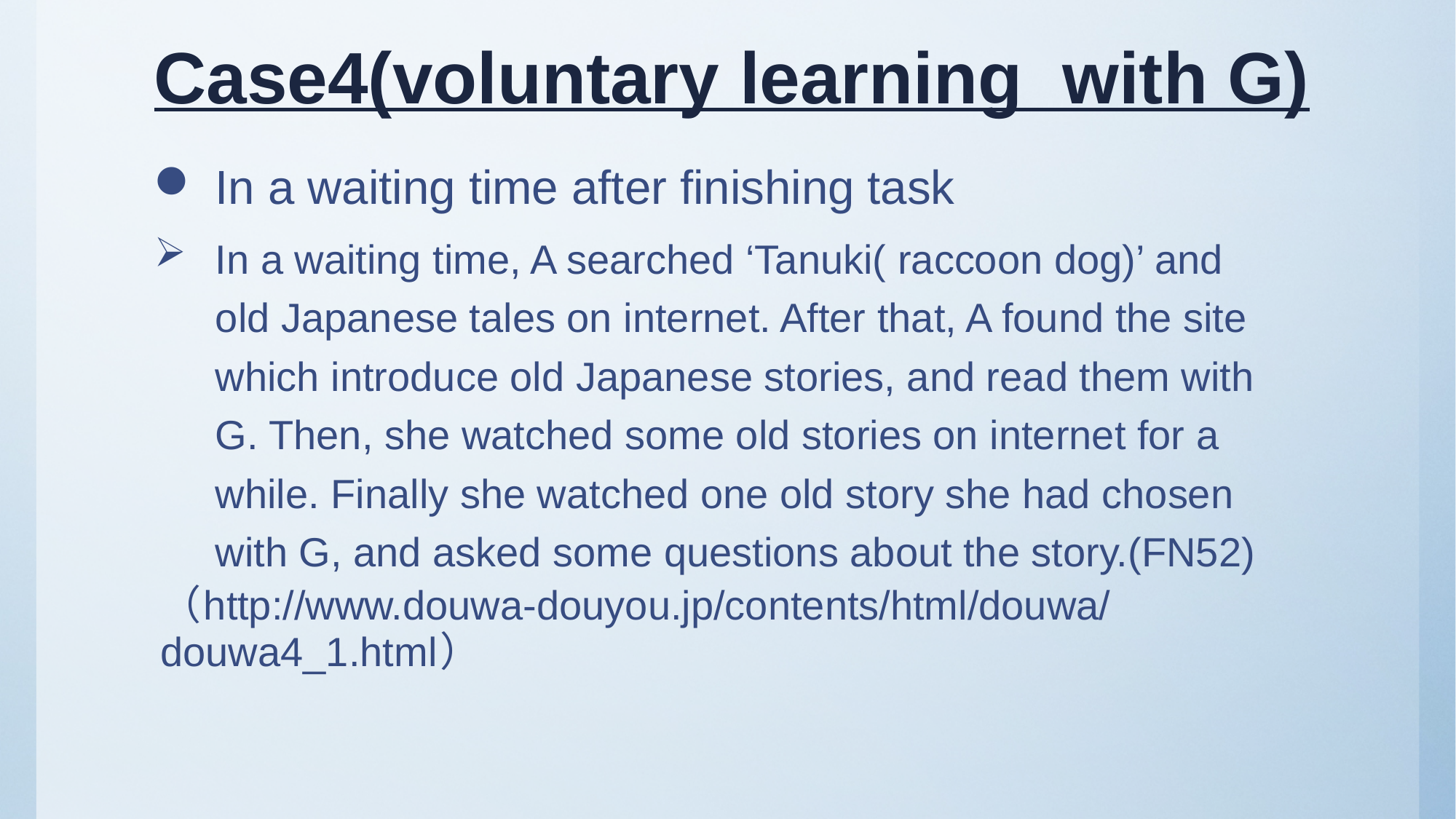

Case4(voluntary learning  with G)
In a waiting time after finishing task
In a waiting time, A searched ‘Tanuki( raccoon dog)’ and old Japanese tales on internet. After that, A found the site which introduce old Japanese stories, and read them with G. Then, she watched some old stories on internet for a while. Finally she watched one old story she had chosen with G, and asked some questions about the story.(FN52)
（http://www.douwa-douyou.jp/contents/html/douwa/douwa4_1.html）